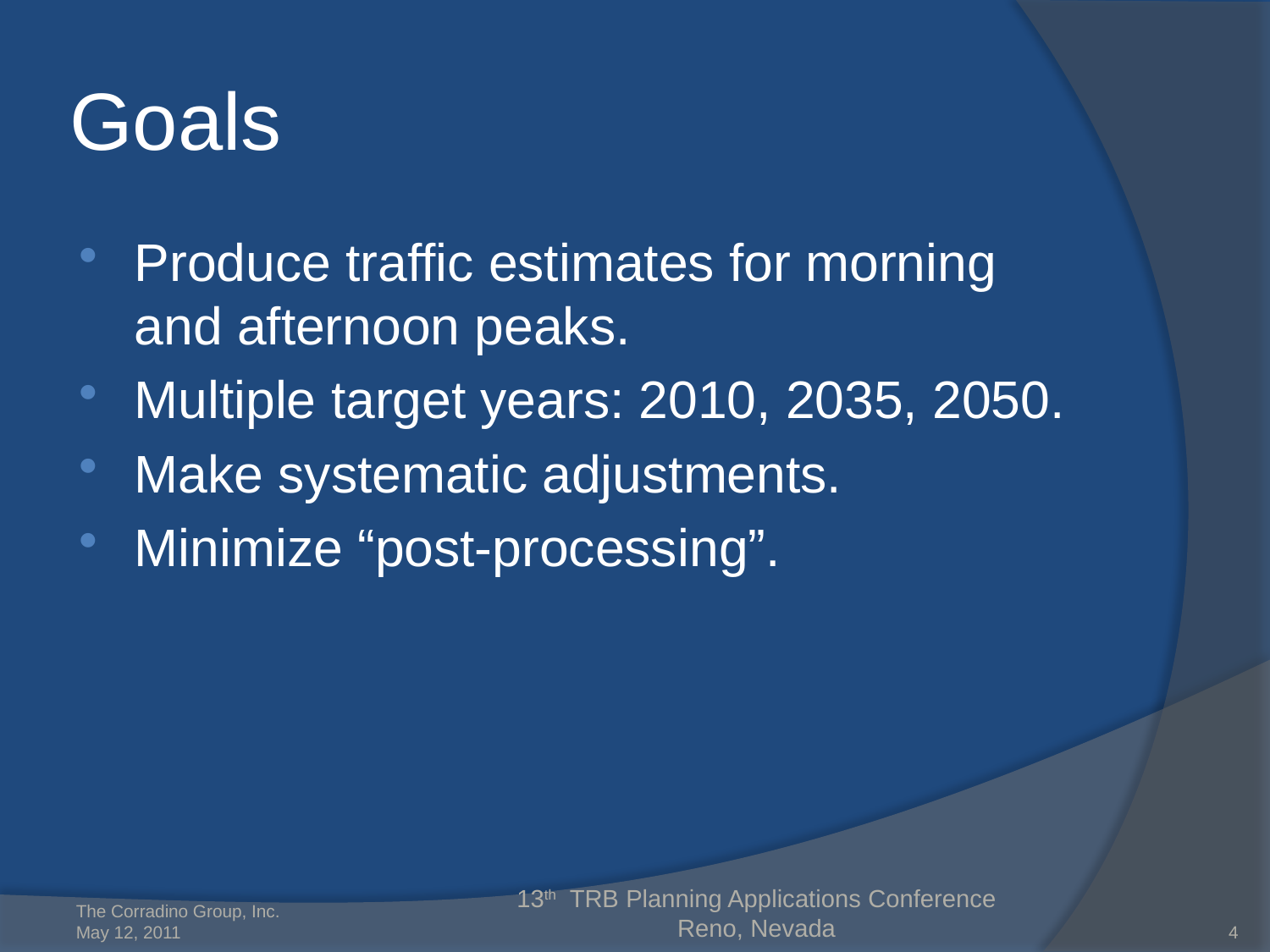

# Goals
Produce traffic estimates for morning and afternoon peaks.
Multiple target years: 2010, 2035, 2050.
Make systematic adjustments.
Minimize “post-processing”.
The Corradino Group, Inc.
May 12, 2011

13th  TRB Planning Applications Conference
Reno, Nevada
4